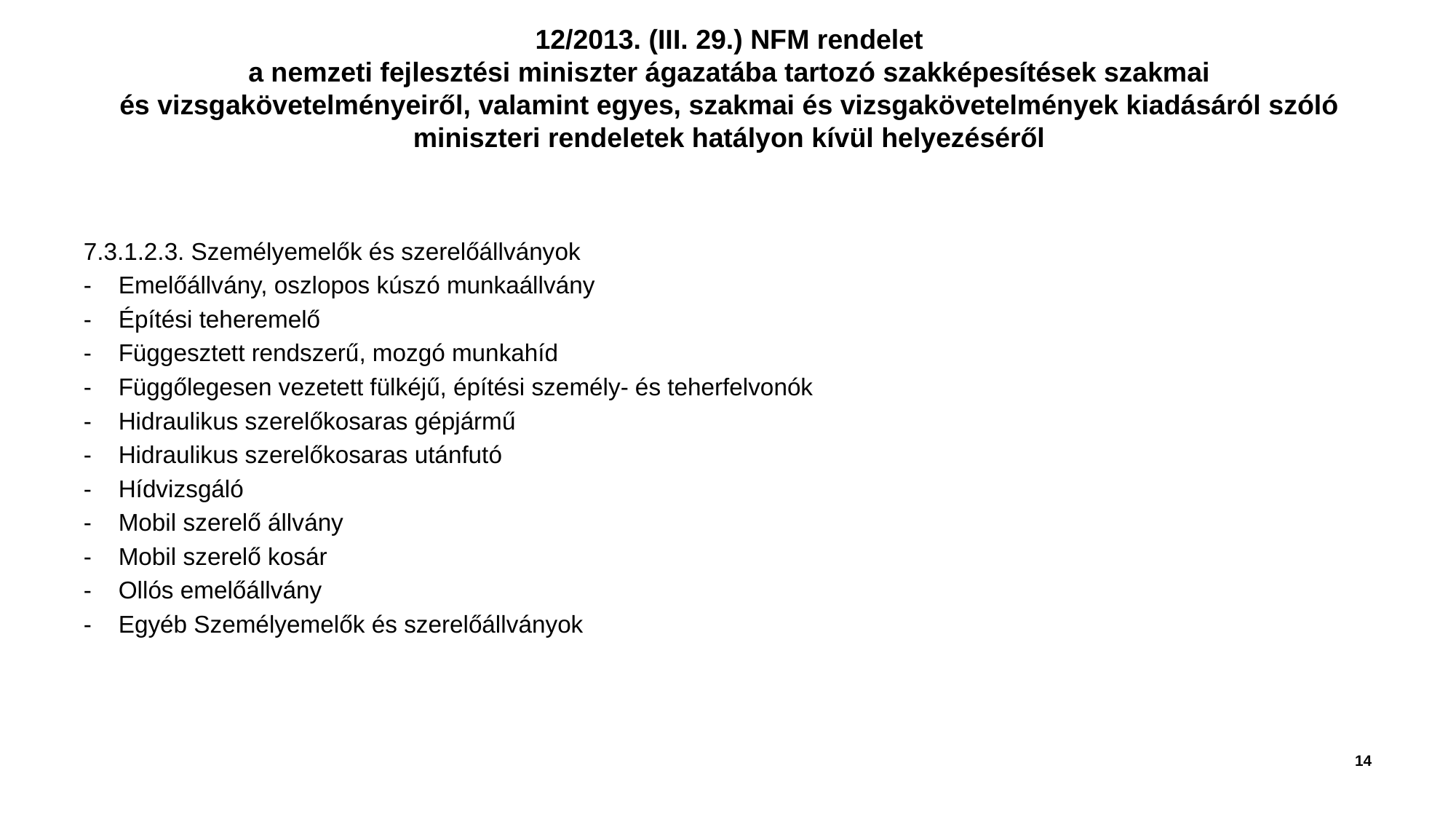

# 12/2013. (III. 29.) NFM rendelet a nemzeti fejlesztési miniszter ágazatába tartozó szakképesítések szakmai és vizsgakövetelményeiről, valamint egyes, szakmai és vizsgakövetelmények kiadásáról szóló miniszteri rendeletek hatályon kívül helyezéséről
7.3.1.2.3. Személyemelők és szerelőállványok
-    Emelőállvány, oszlopos kúszó munkaállvány
-    Építési teheremelő
-    Függesztett rendszerű, mozgó munkahíd
-    Függőlegesen vezetett fülkéjű, építési személy- és teherfelvonók
-    Hidraulikus szerelőkosaras gépjármű
-    Hidraulikus szerelőkosaras utánfutó
-    Hídvizsgáló
-    Mobil szerelő állvány
-    Mobil szerelő kosár
-    Ollós emelőállvány
-    Egyéb Személyemelők és szerelőállványok
14